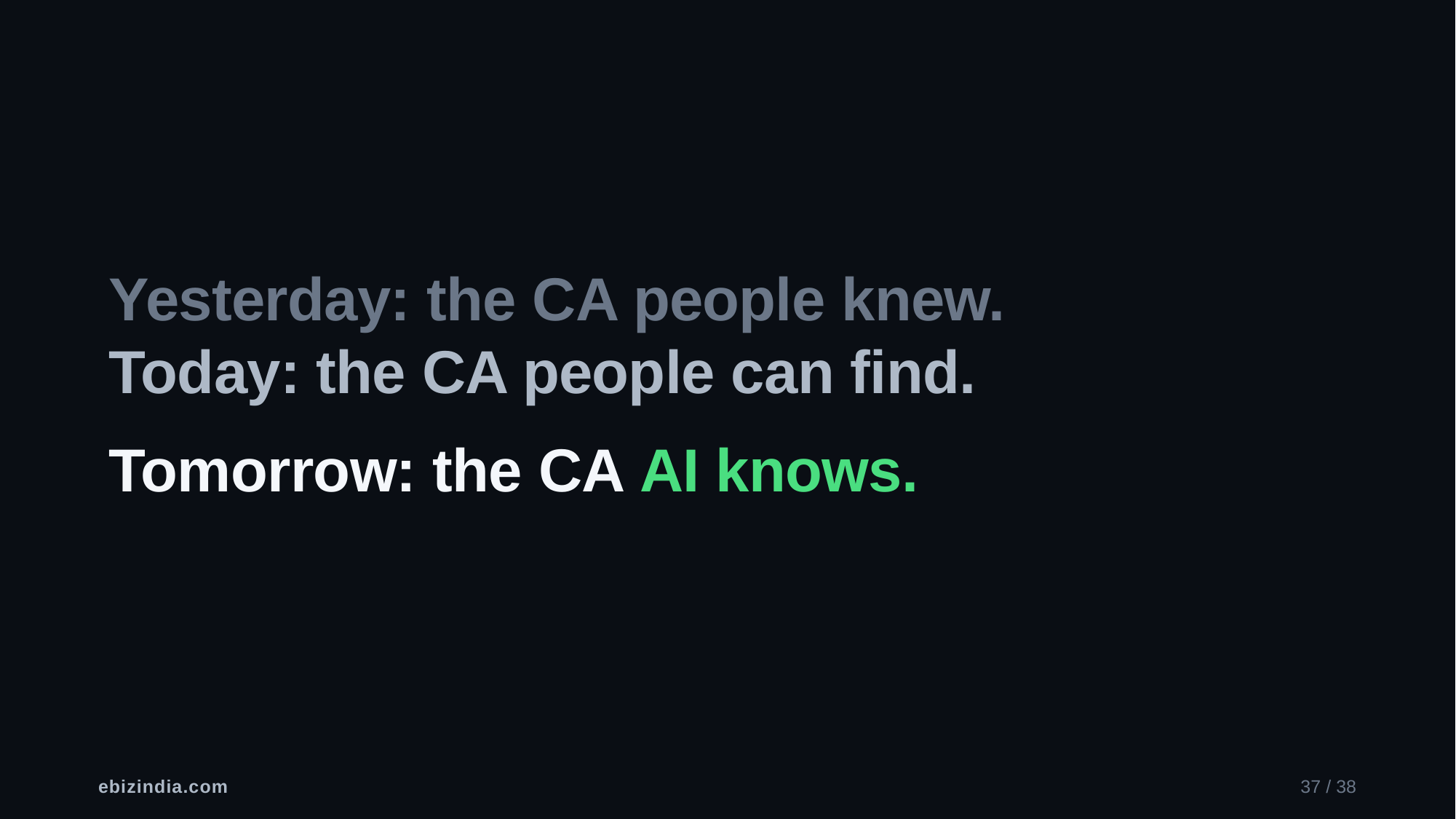

Yesterday: the CA people knew.
Today: the CA people can find.
Tomorrow: the CA AI knows.
ebizindia.com
37 / 38